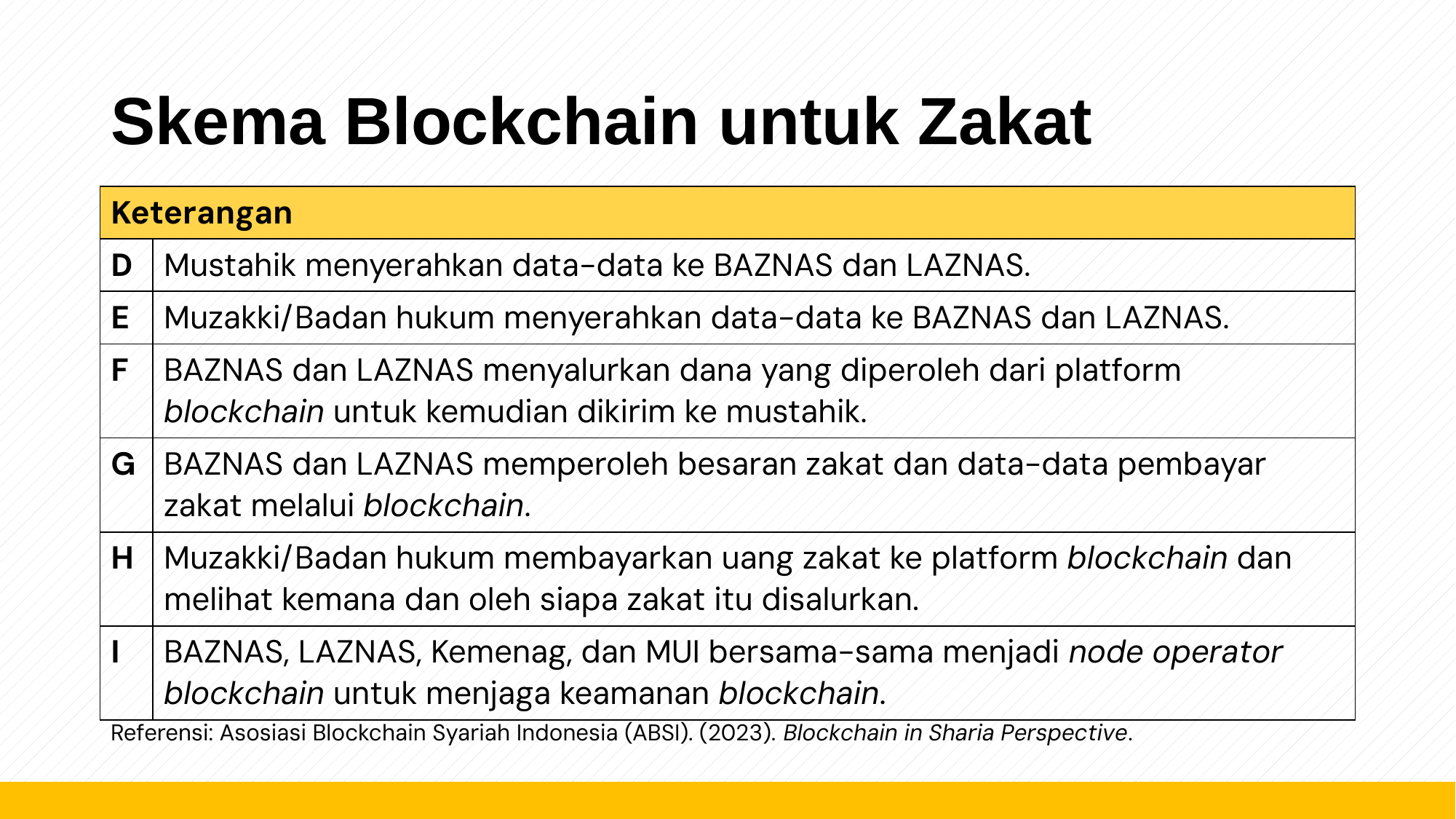

# Skema Blockchain untuk Zakat
| Keterangan |  |
| --- | --- |
| D | Mustahik menyerahkan data-data ke BAZNAS dan LAZNAS. |
| E | Muzakki/Badan hukum menyerahkan data-data ke BAZNAS dan LAZNAS. |
| F | BAZNAS dan LAZNAS menyalurkan dana yang diperoleh dari platform blockchain untuk kemudian dikirim ke mustahik. |
| G | BAZNAS dan LAZNAS memperoleh besaran zakat dan data-data pembayar zakat melalui blockchain. |
| H | Muzakki/Badan hukum membayarkan uang zakat ke platform blockchain dan melihat kemana dan oleh siapa zakat itu disalurkan. |
| I | BAZNAS, LAZNAS, Kemenag, dan MUI bersama-sama menjadi node operator blockchain untuk menjaga keamanan blockchain. |
Referensi: Asosiasi Blockchain Syariah Indonesia (ABSI). (2023). Blockchain in Sharia Perspective.